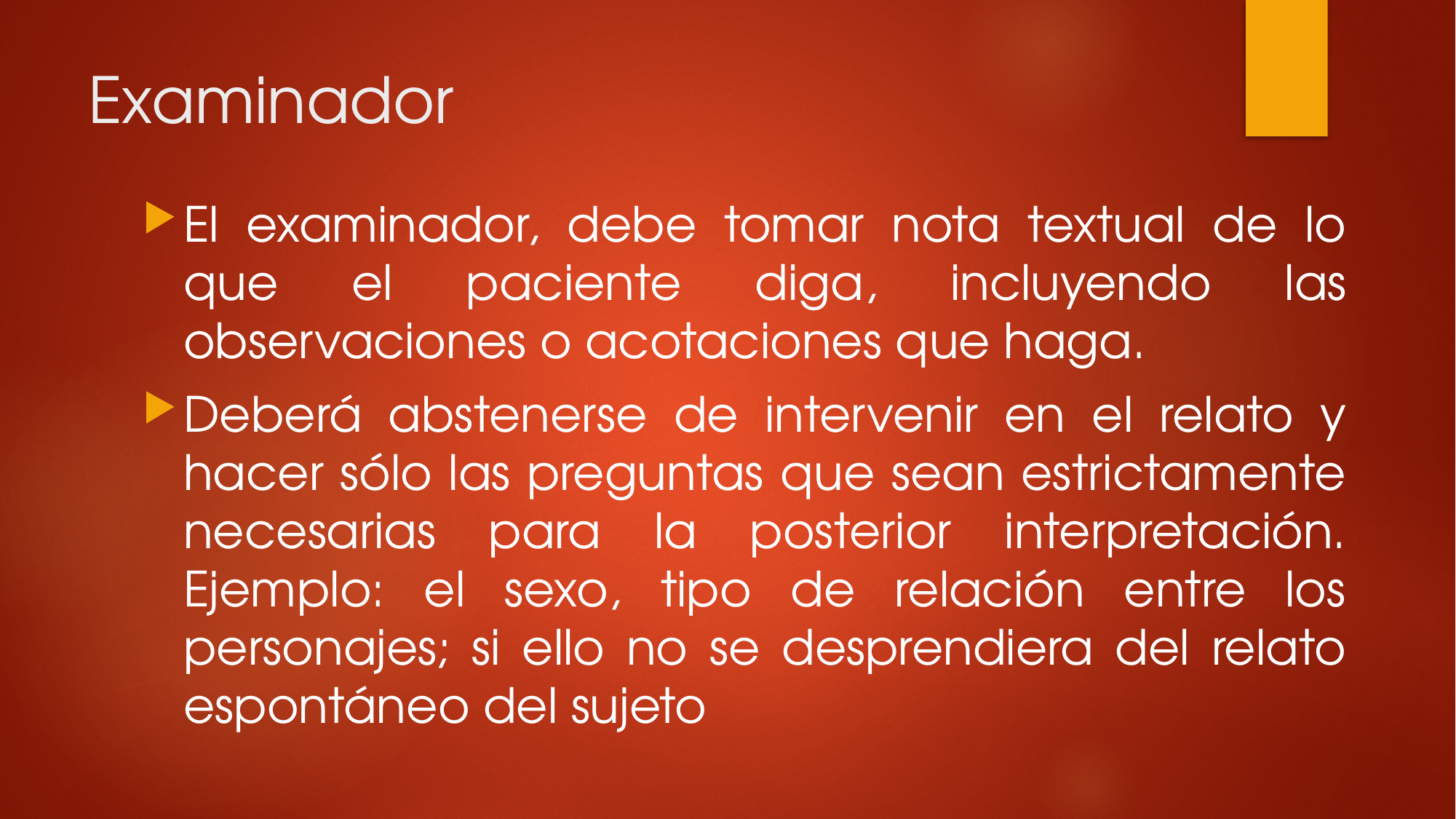

# Examinador
El examinador, debe tomar nota textual de lo que el paciente diga, incluyendo las observaciones o acotaciones que haga.
Deberá abstenerse de intervenir en el relato y hacer sólo las preguntas que sean estrictamente necesarias para la posterior interpretación. Ejemplo: el sexo, tipo de relación entre los personajes; si ello no se desprendiera del relato espontáneo del sujeto